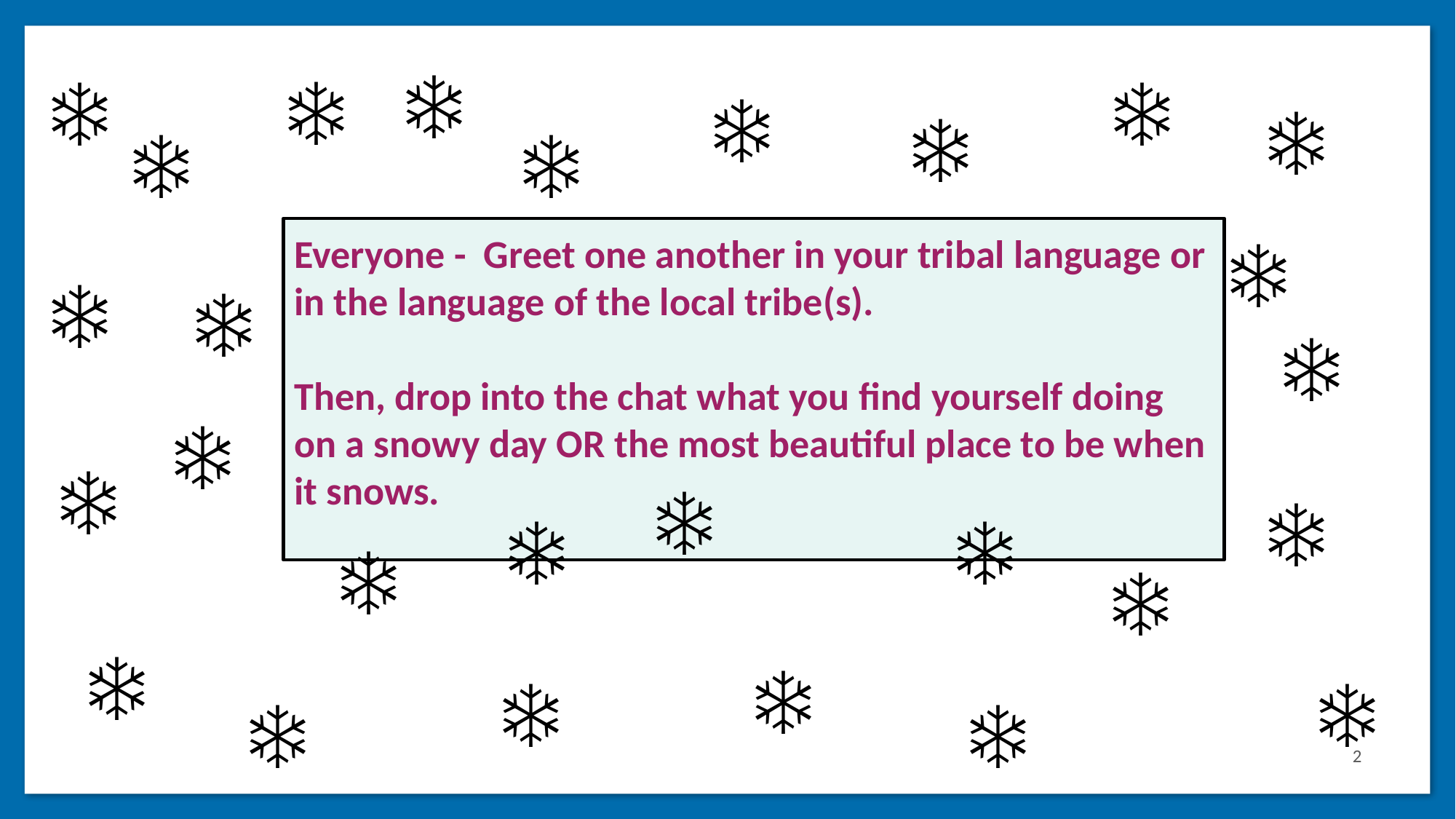

❄
❄
❄
❄
❄
❄
❄
❄
❄
❄
Everyone -  Greet one another in your tribal language or in the language of the local tribe(s).

Then, drop into the chat what you find yourself doing on a snowy day OR the most beautiful place to be when it snows.
❄
❄
❄
❄
❄
❄
❄
❄
❄
❄
❄
❄
❄
❄
❄
❄
❄
2